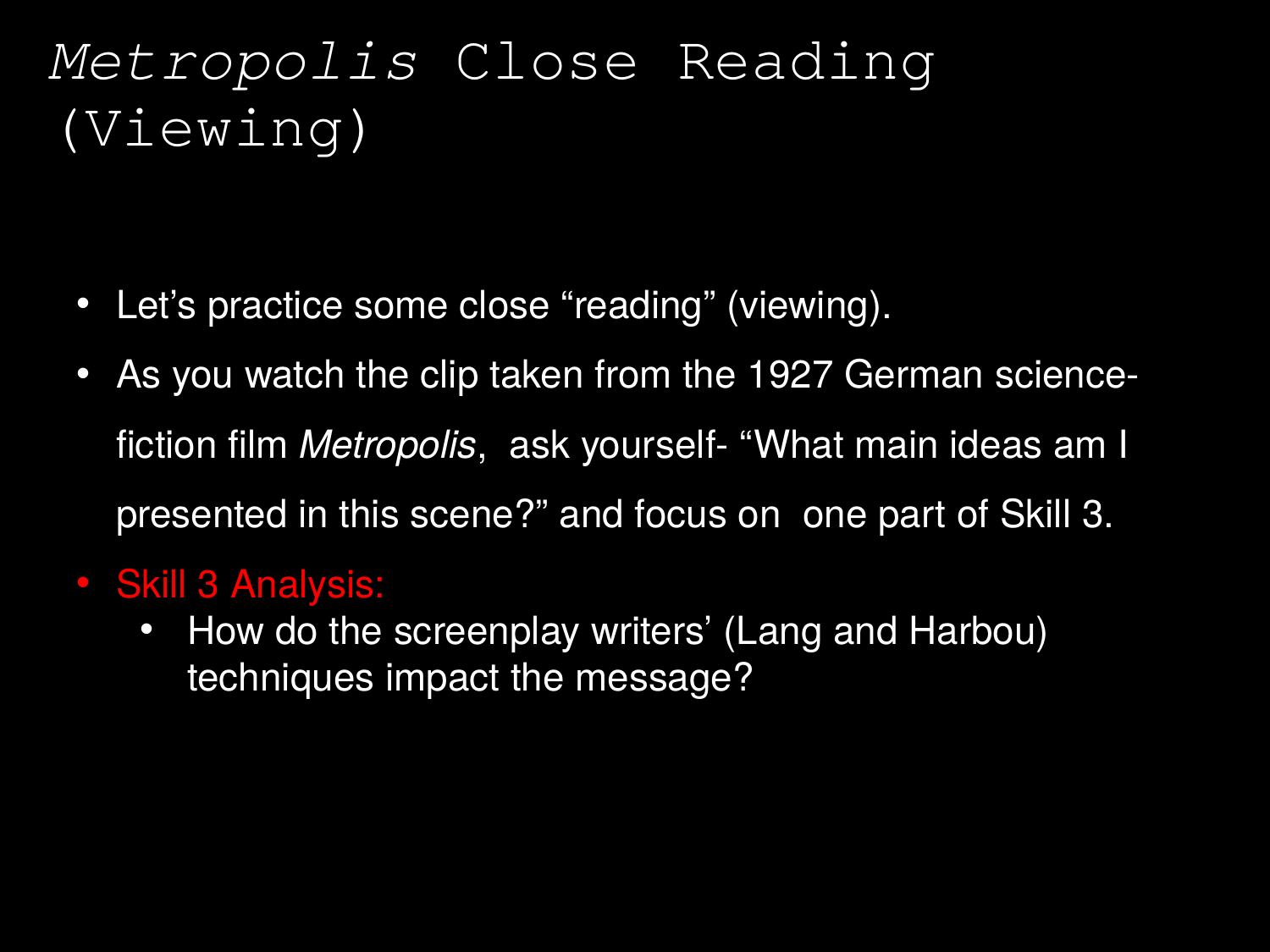

# Metropolis Close Reading (Viewing)
Let’s practice some close “reading” (viewing).
As you watch the clip taken from the 1927 German science-fiction film Metropolis,  ask yourself- “What main ideas am I presented in this scene?” and focus on  one part of Skill 3.
Skill 3 Analysis:
How do the screenplay writers’ (Lang and Harbou) techniques impact the message?